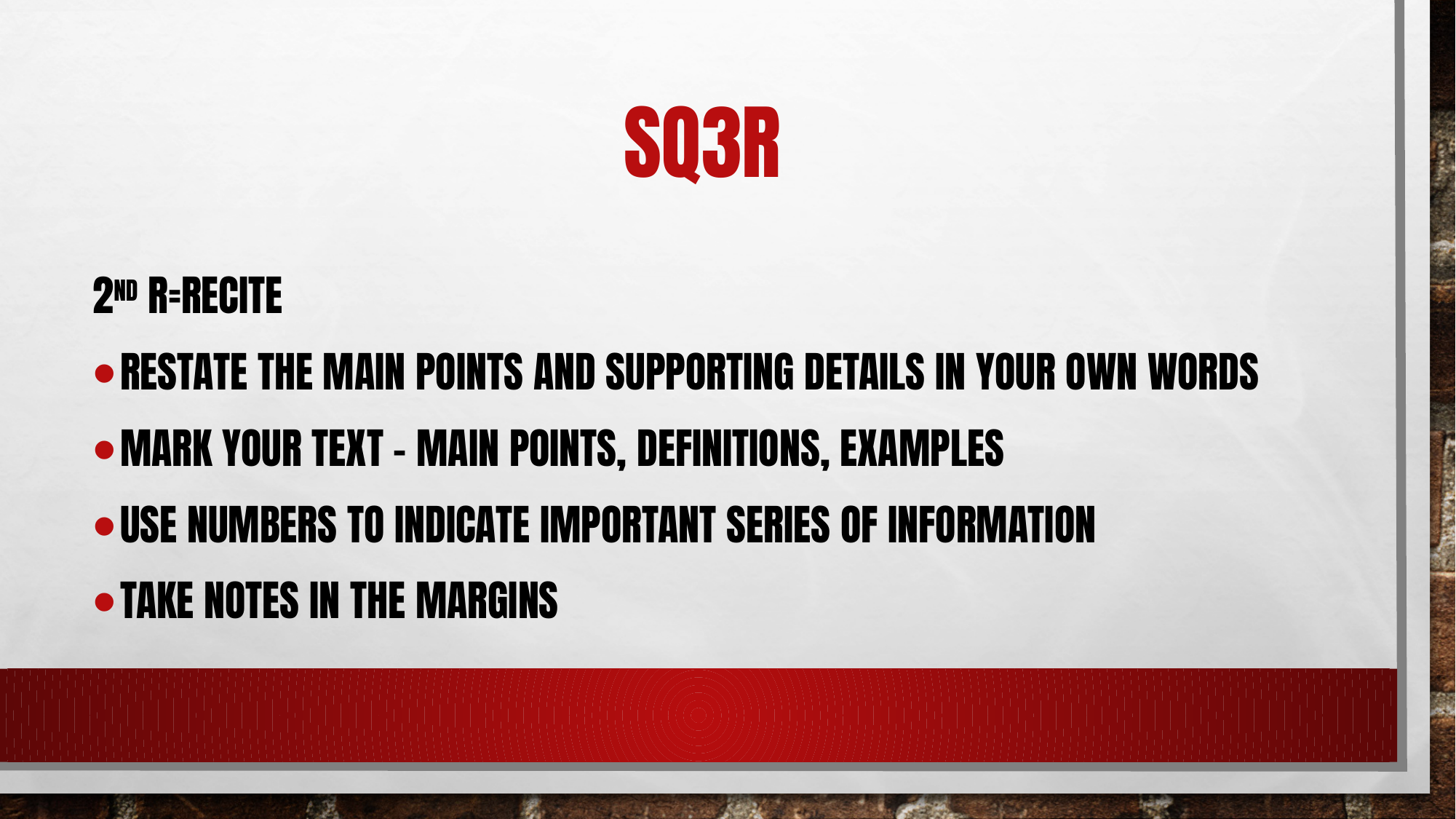

# sq3r
2nd R=recite
Restate the main points and supporting details in your own words
Mark your text – main points, definitions, examples
Use numbers to indicate important series of information
Take notes in the margins